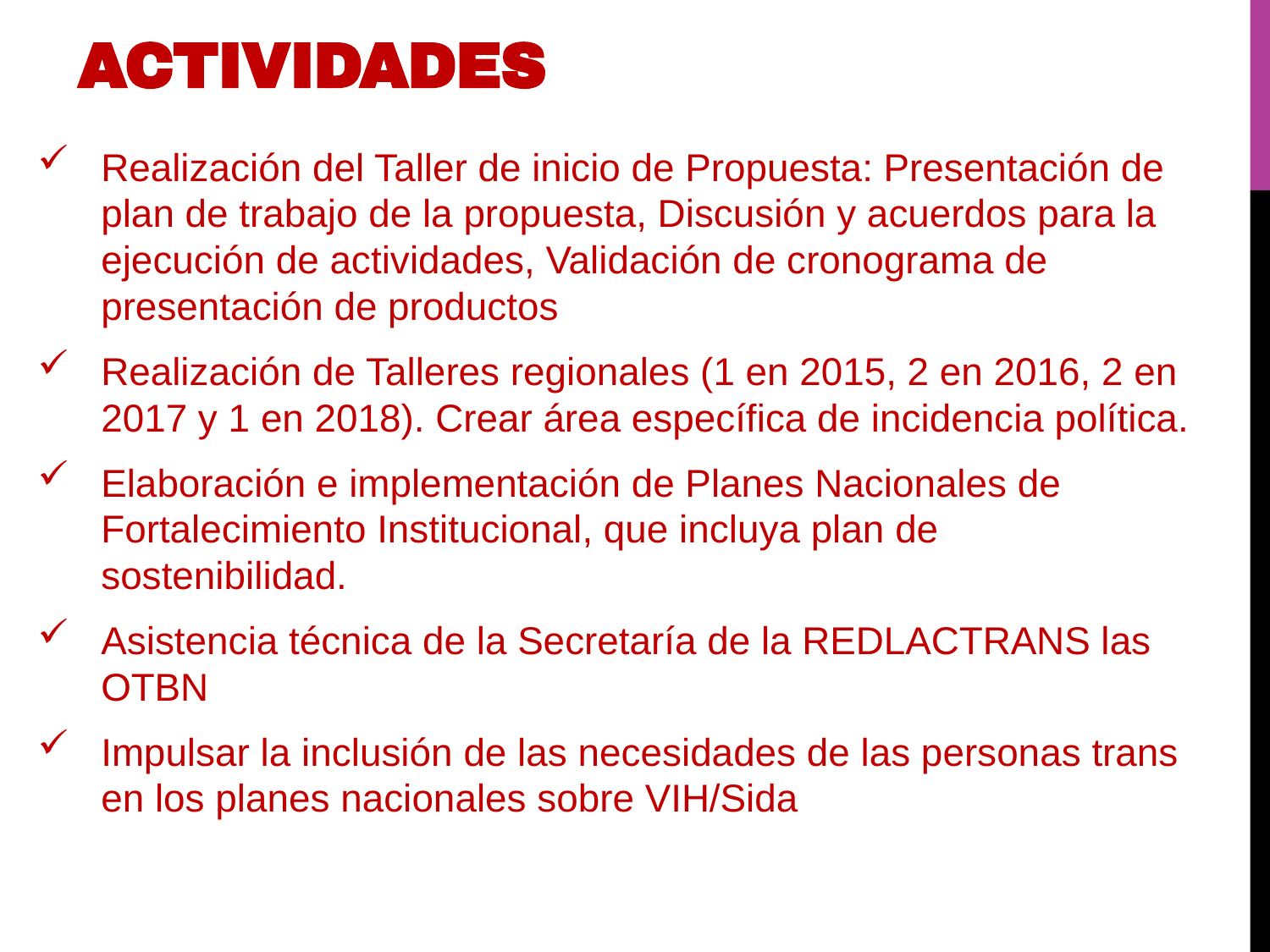

# ACTIVIDADES
Realización del Taller de inicio de Propuesta: Presentación de plan de trabajo de la propuesta, Discusión y acuerdos para la ejecución de actividades, Validación de cronograma de presentación de productos
Realización de Talleres regionales (1 en 2015, 2 en 2016, 2 en 2017 y 1 en 2018). Crear área específica de incidencia política.
Elaboración e implementación de Planes Nacionales de Fortalecimiento Institucional, que incluya plan de sostenibilidad.
Asistencia técnica de la Secretaría de la REDLACTRANS las OTBN
Impulsar la inclusión de las necesidades de las personas trans en los planes nacionales sobre VIH/Sida